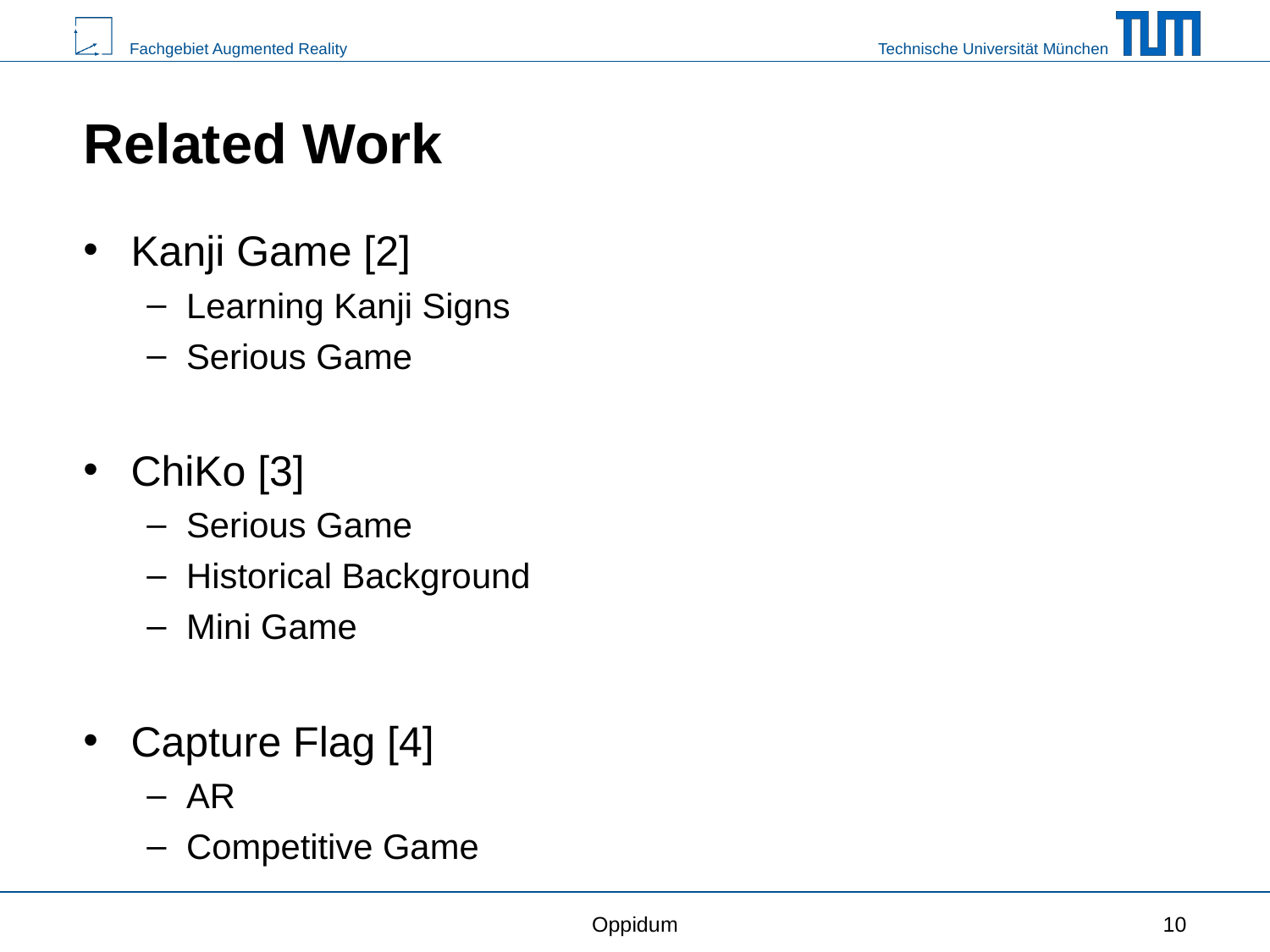

# Related Work
Kanji Game [2]
Learning Kanji Signs
Serious Game

ChiKo [3]
Serious Game
Historical Background
Mini Game

Capture Flag [4]
AR
Competitive Game
Oppidum
10